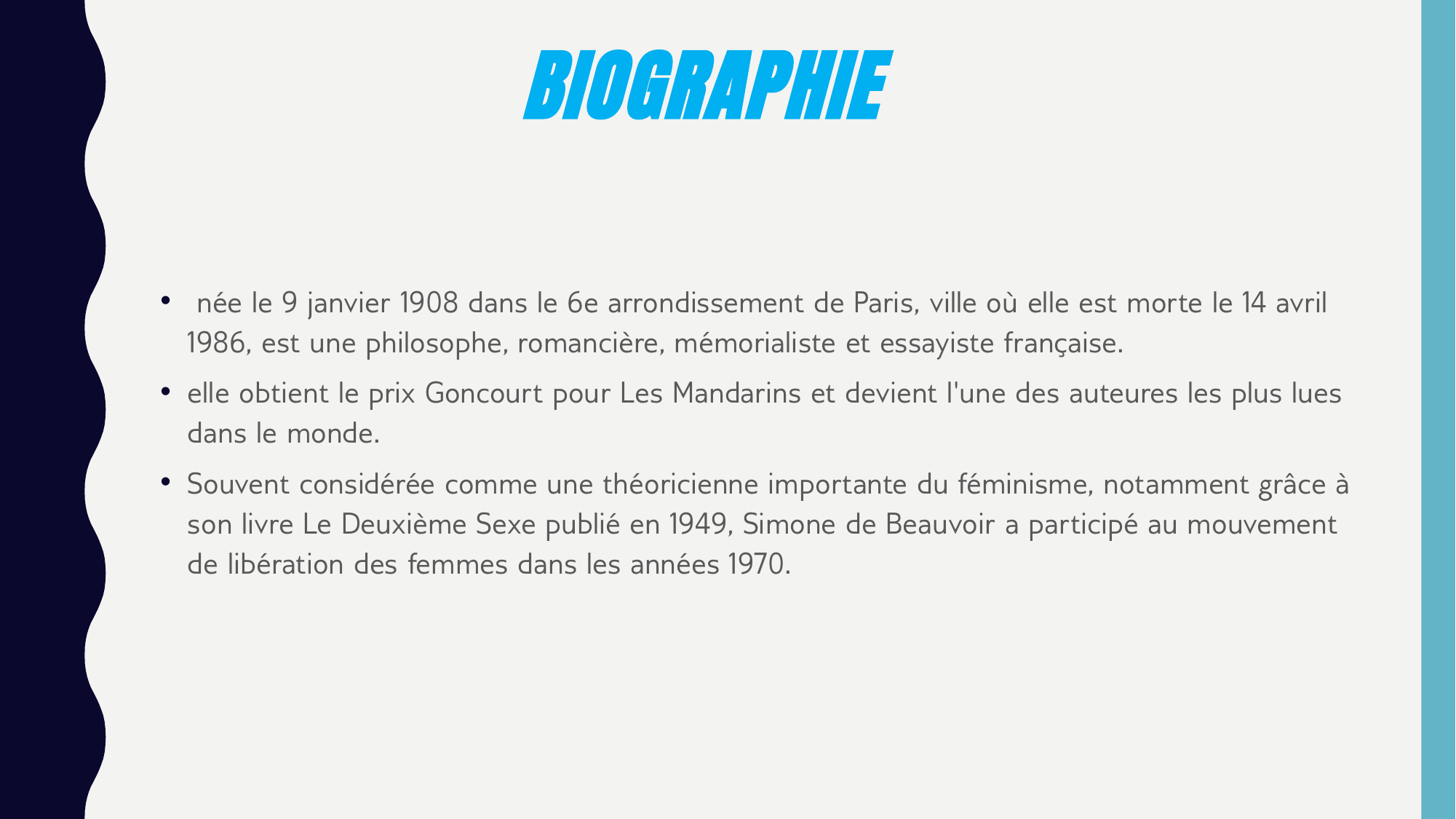

# BIOGRAPHIE
 née le 9 janvier 1908 dans le 6e arrondissement de Paris, ville où elle est morte le 14 avril 1986, est une philosophe, romancière, mémorialiste et essayiste française.
elle obtient le prix Goncourt pour Les Mandarins et devient l'une des auteures les plus lues dans le monde.
Souvent considérée comme une théoricienne importante du féminisme, notamment grâce à son livre Le Deuxième Sexe publié en 1949, Simone de Beauvoir a participé au mouvement de libération des femmes dans les années 1970.